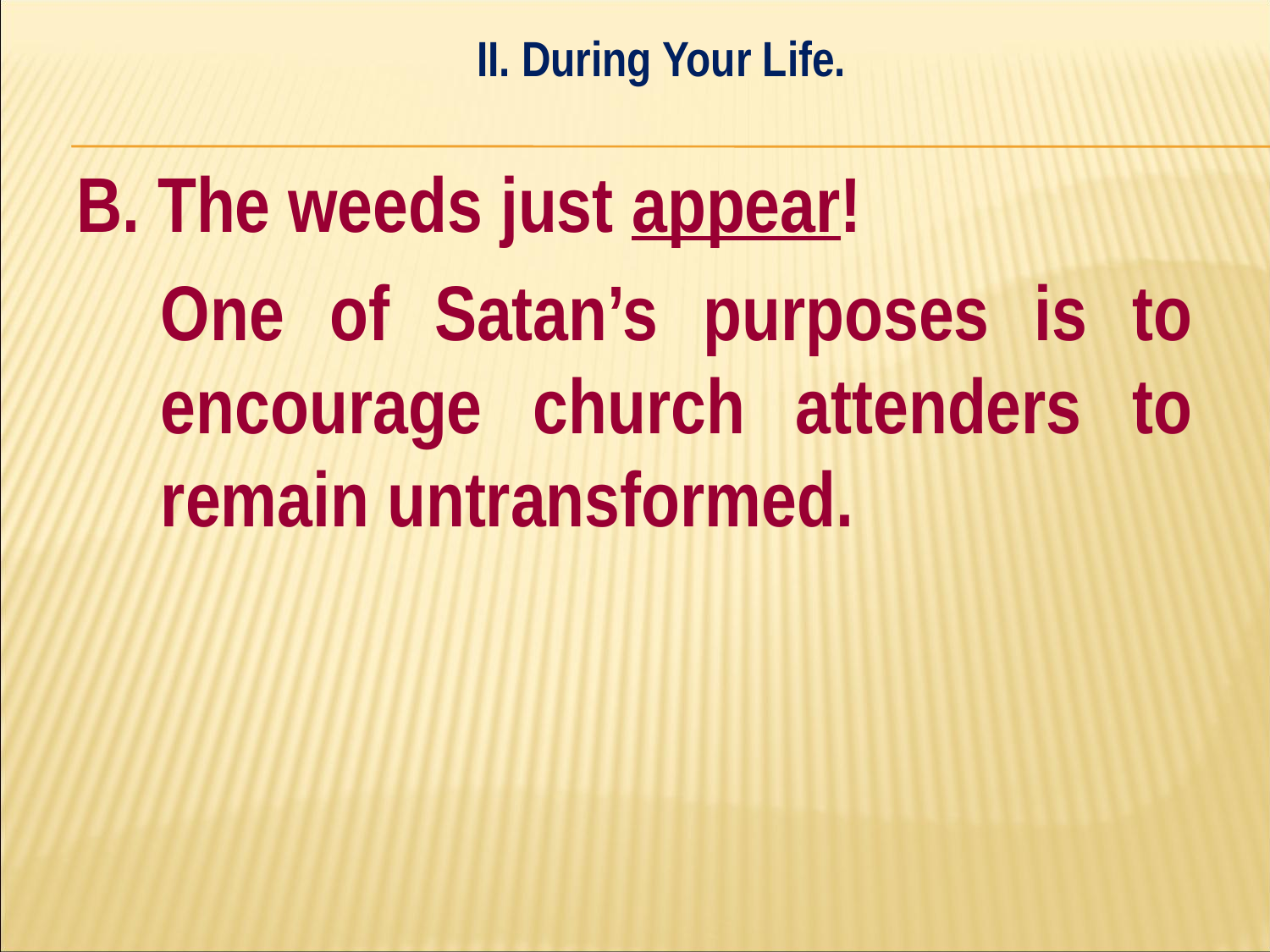

II. During Your Life.
#
B. The weeds just appear!
	One of Satan’s purposes is to encourage church attenders to remain untransformed.